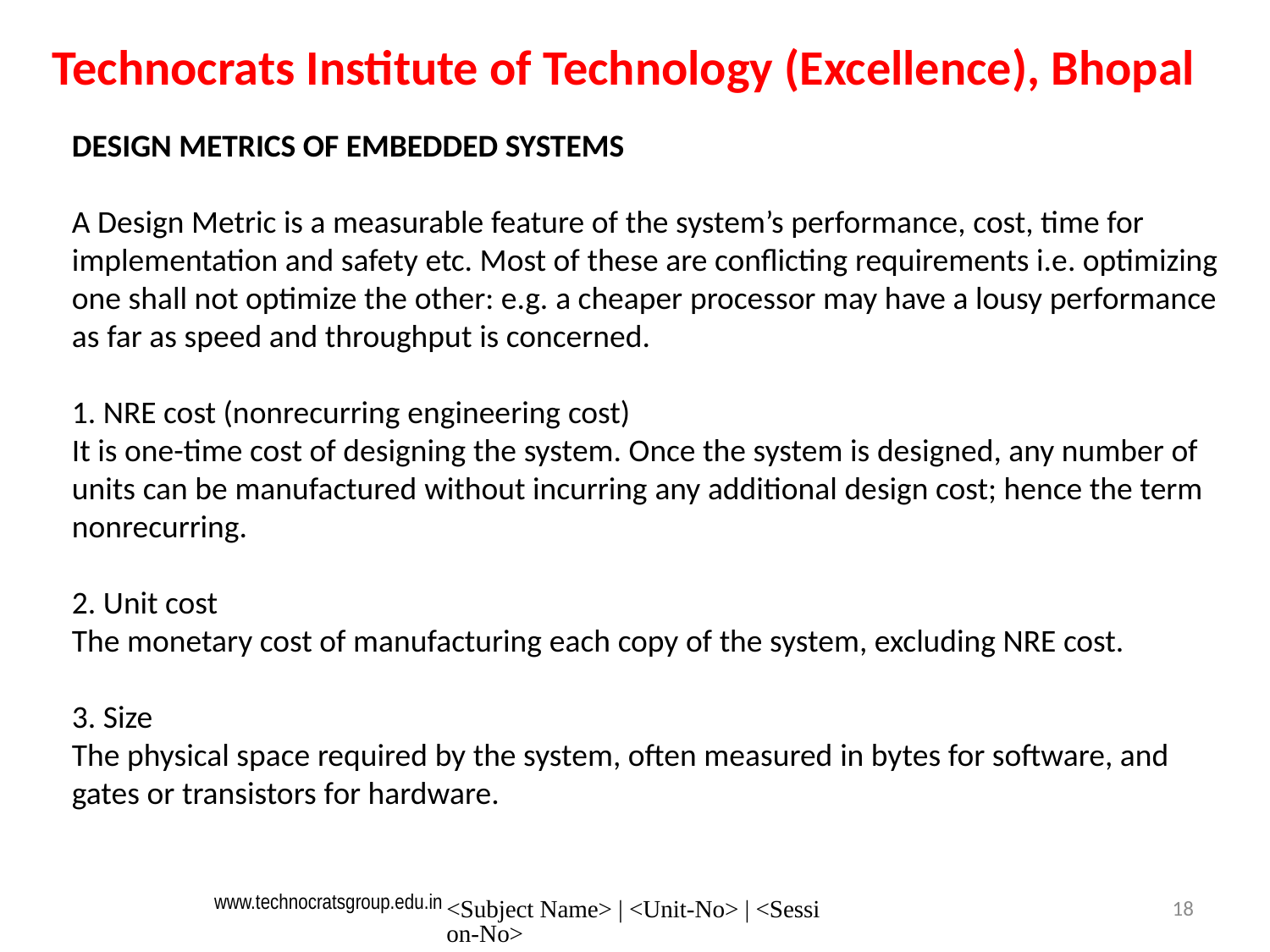

Technocrats Institute of Technology (Excellence), Bhopal

DESIGN METRICS OF EMBEDDED SYSTEMS

A Design Metric is a measurable feature of the system’s performance, cost, time for implementation and safety etc. Most of these are conflicting requirements i.e. optimizing one shall not optimize the other: e.g. a cheaper processor may have a lousy performance as far as speed and throughput is concerned.

1. NRE cost (nonrecurring engineering cost)
It is one-time cost of designing the system. Once the system is designed, any number of units can be manufactured without incurring any additional design cost; hence the term nonrecurring.

2. Unit cost
The monetary cost of manufacturing each copy of the system, excluding NRE cost.

3. Size
The physical space required by the system, often measured in bytes for software, and gates or transistors for hardware.

<Subject Name> | <Unit-No> | <Session-No>
18
www.technocratsgroup.edu.in